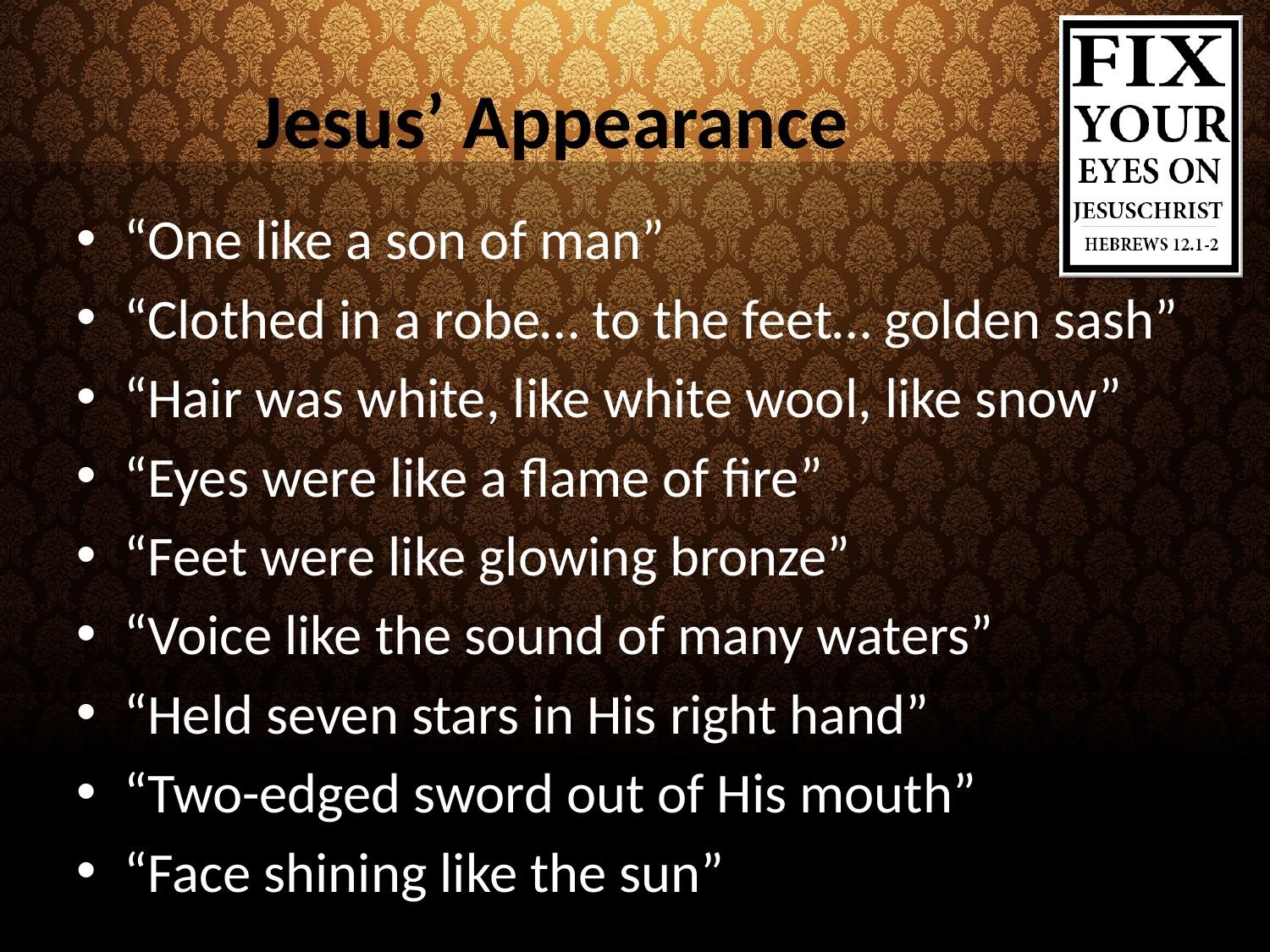

# Jesus’ Appearance
“One like a son of man”
“Clothed in a robe… to the feet… golden sash”
“Hair was white, like white wool, like snow”
“Eyes were like a flame of fire”
“Feet were like glowing bronze”
“Voice like the sound of many waters”
“Held seven stars in His right hand”
“Two-edged sword out of His mouth”
“Face shining like the sun”